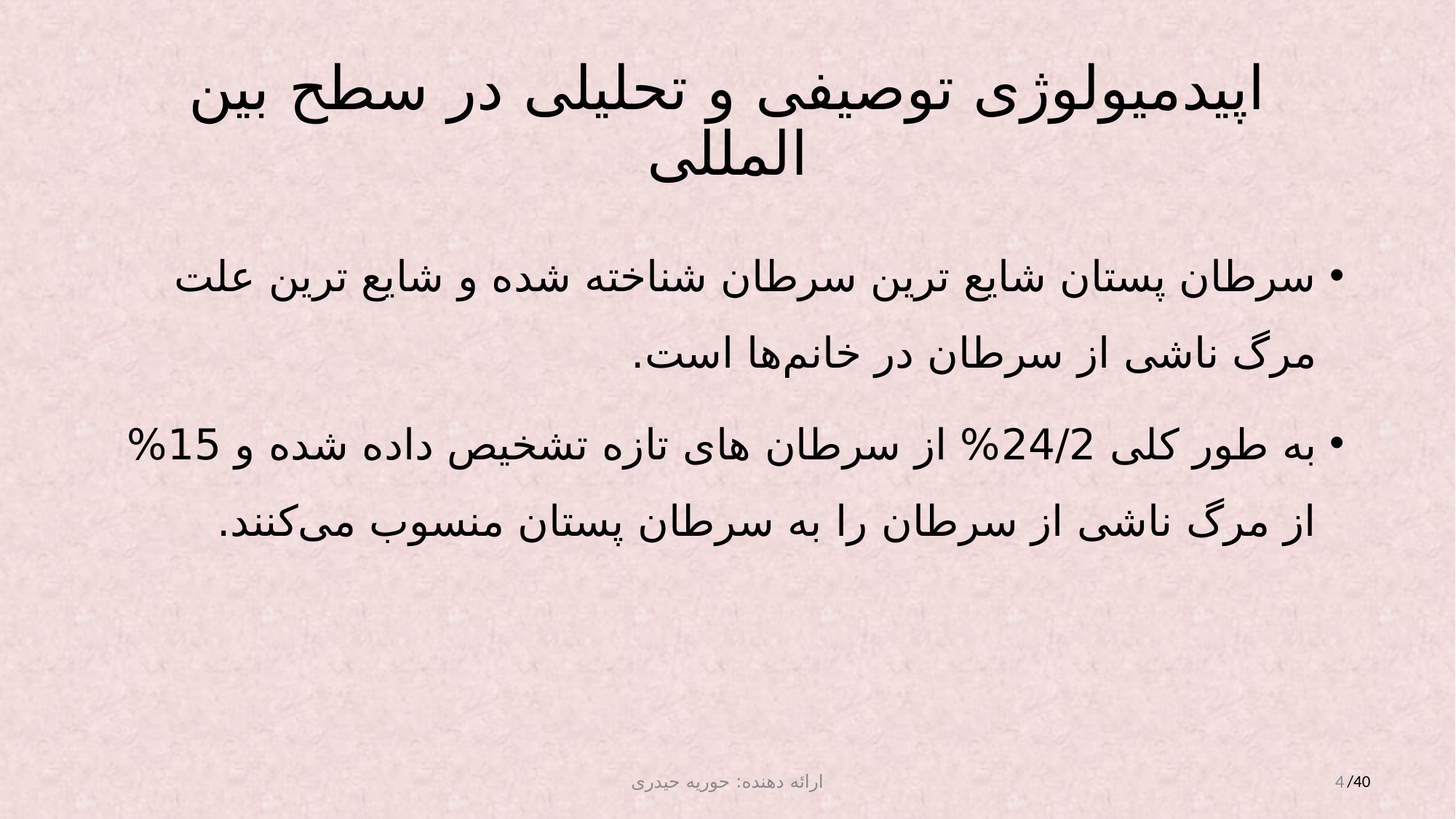

# اپیدمیولوژی توصیفی و تحلیلی در سطح بین المللی
سرطان پستان شایع ترین سرطان شناخته شده و شایع ترین علت مرگ ناشی از سرطان در خانم‌ها است.
به طور کلی 24/2% از سرطان های تازه تشخیص داده شده و 15% از مرگ ناشی از سرطان را به سرطان پستان منسوب می‌کنند.

ارائه دهنده: حوریه حیدری
4